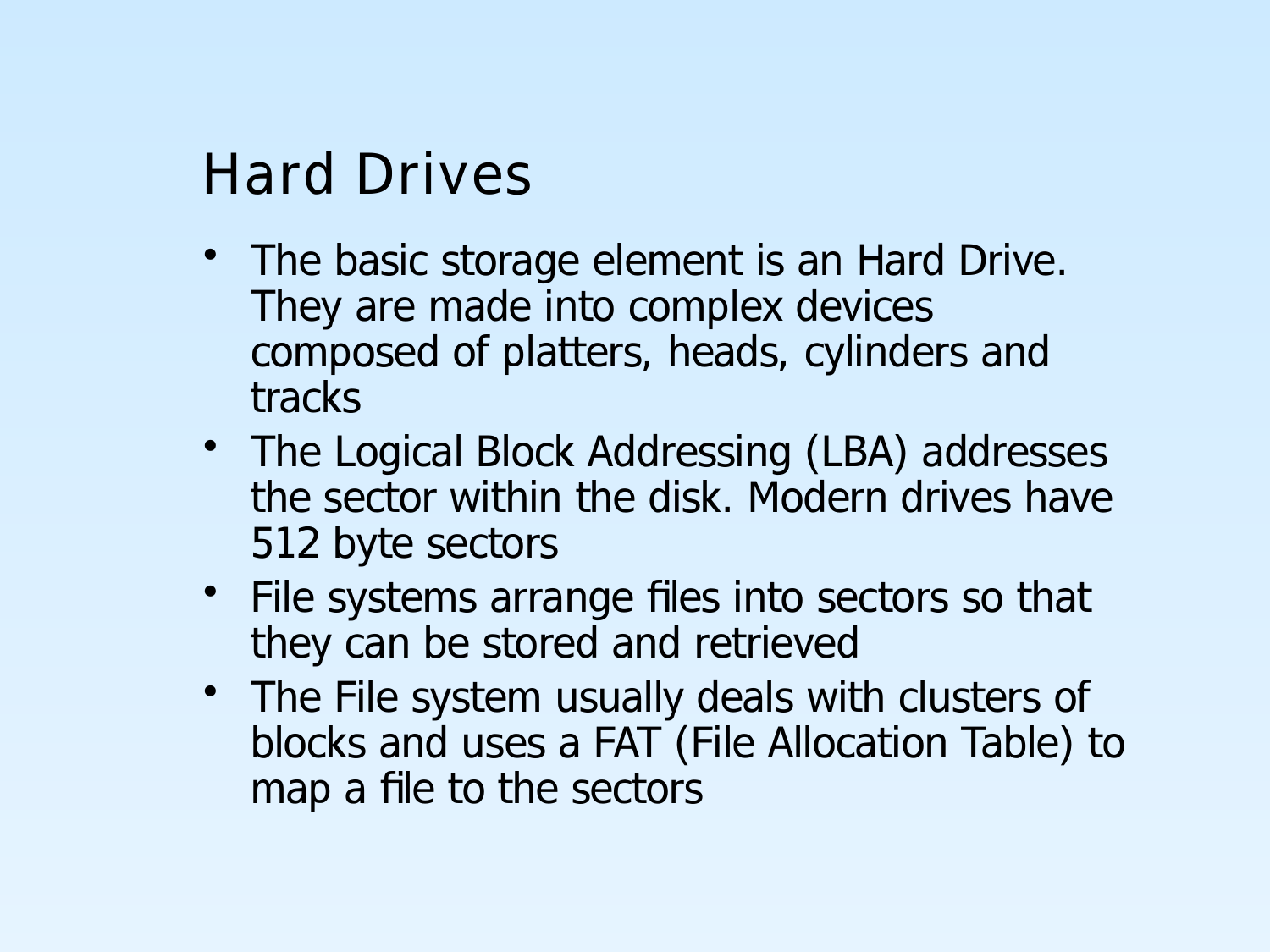

# Hard Drives
The basic storage element is an Hard Drive. They are made into complex devices composed of platters, heads, cylinders and tracks
The Logical Block Addressing (LBA) addresses the sector within the disk. Modern drives have 512 byte sectors
File systems arrange files into sectors so that they can be stored and retrieved
The File system usually deals with clusters of blocks and uses a FAT (File Allocation Table) to map a file to the sectors